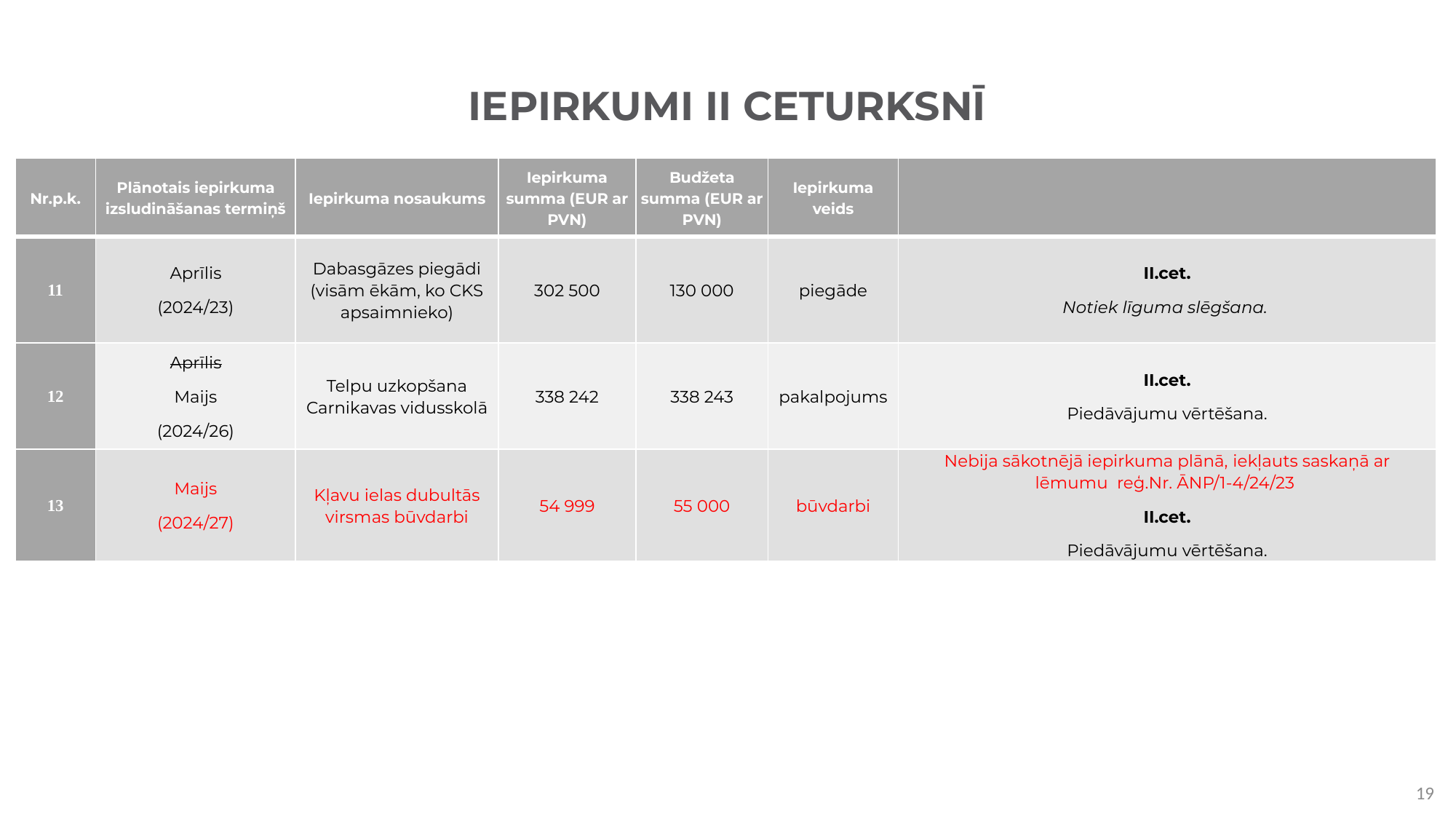

# IEPIRKUMI II CETURKSNĪ
| Nr.p.k. | Plānotais iepirkuma izsludināšanas termiņš | Iepirkuma nosaukums | Iepirkuma summa (EUR ar PVN) | Budžeta summa (EUR ar PVN) | Iepirkuma veids |  |
| --- | --- | --- | --- | --- | --- | --- |
| 11 | Aprīlis (2024/23) | Dabasgāzes piegādi (visām ēkām, ko CKS apsaimnieko) | 302 500 | 130 000 | piegāde | II.cet. Notiek līguma slēgšana. |
| 12 | Aprīlis Maijs (2024/26) | Telpu uzkopšana Carnikavas vidusskolā | 338 242 | 338 243 | pakalpojums | II.cet. Piedāvājumu vērtēšana. |
| 13 | Maijs (2024/27) | Kļavu ielas dubultās virsmas būvdarbi | 54 999 | 55 000 | būvdarbi | Nebija sākotnējā iepirkuma plānā, iekļauts saskaņā ar lēmumu reģ.Nr. ĀNP/1-4/24/23  II.cet. Piedāvājumu vērtēšana. |
19